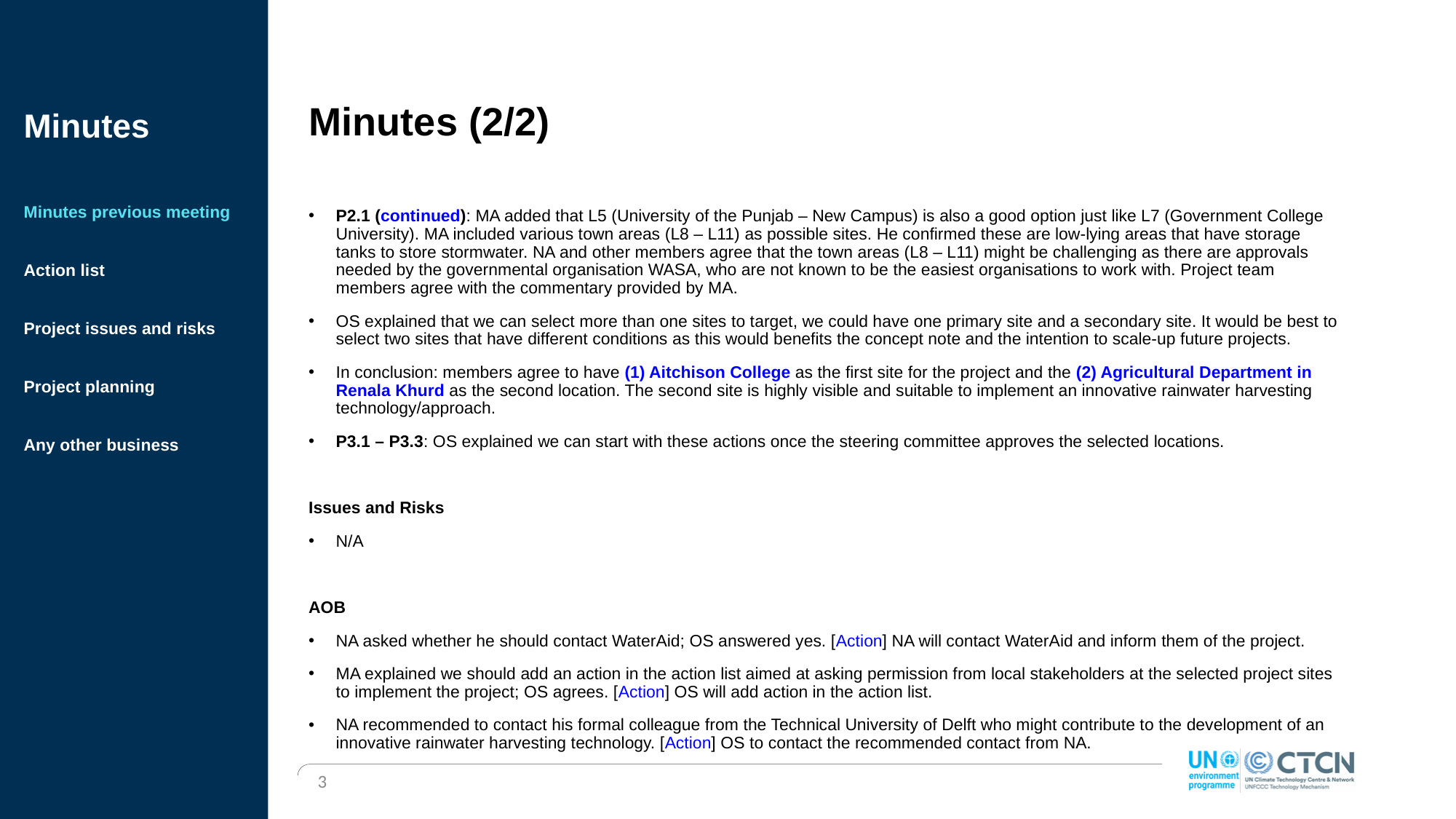

# Minutes (2/2)
Minutes

Minutes previous meeting

Action list

Project issues and risks

Project planning

Any other business

P2.1 (continued): MA added that L5 (University of the Punjab – New Campus) is also a good option just like L7 (Government College University). MA included various town areas (L8 – L11) as possible sites. He confirmed these are low-lying areas that have storage tanks to store stormwater. NA and other members agree that the town areas (L8 – L11) might be challenging as there are approvals needed by the governmental organisation WASA, who are not known to be the easiest organisations to work with. Project team members agree with the commentary provided by MA.
OS explained that we can select more than one sites to target, we could have one primary site and a secondary site. It would be best to select two sites that have different conditions as this would benefits the concept note and the intention to scale-up future projects.
In conclusion: members agree to have (1) Aitchison College as the first site for the project and the (2) Agricultural Department in Renala Khurd as the second location. The second site is highly visible and suitable to implement an innovative rainwater harvesting technology/approach.
P3.1 – P3.3: OS explained we can start with these actions once the steering committee approves the selected locations.

Issues and Risks
N/A

AOB
NA asked whether he should contact WaterAid; OS answered yes. [Action] NA will contact WaterAid and inform them of the project.
MA explained we should add an action in the action list aimed at asking permission from local stakeholders at the selected project sites to implement the project; OS agrees. [Action] OS will add action in the action list.
NA recommended to contact his formal colleague from the Technical University of Delft who might contribute to the development of an innovative rainwater harvesting technology. [Action] OS to contact the recommended contact from NA.